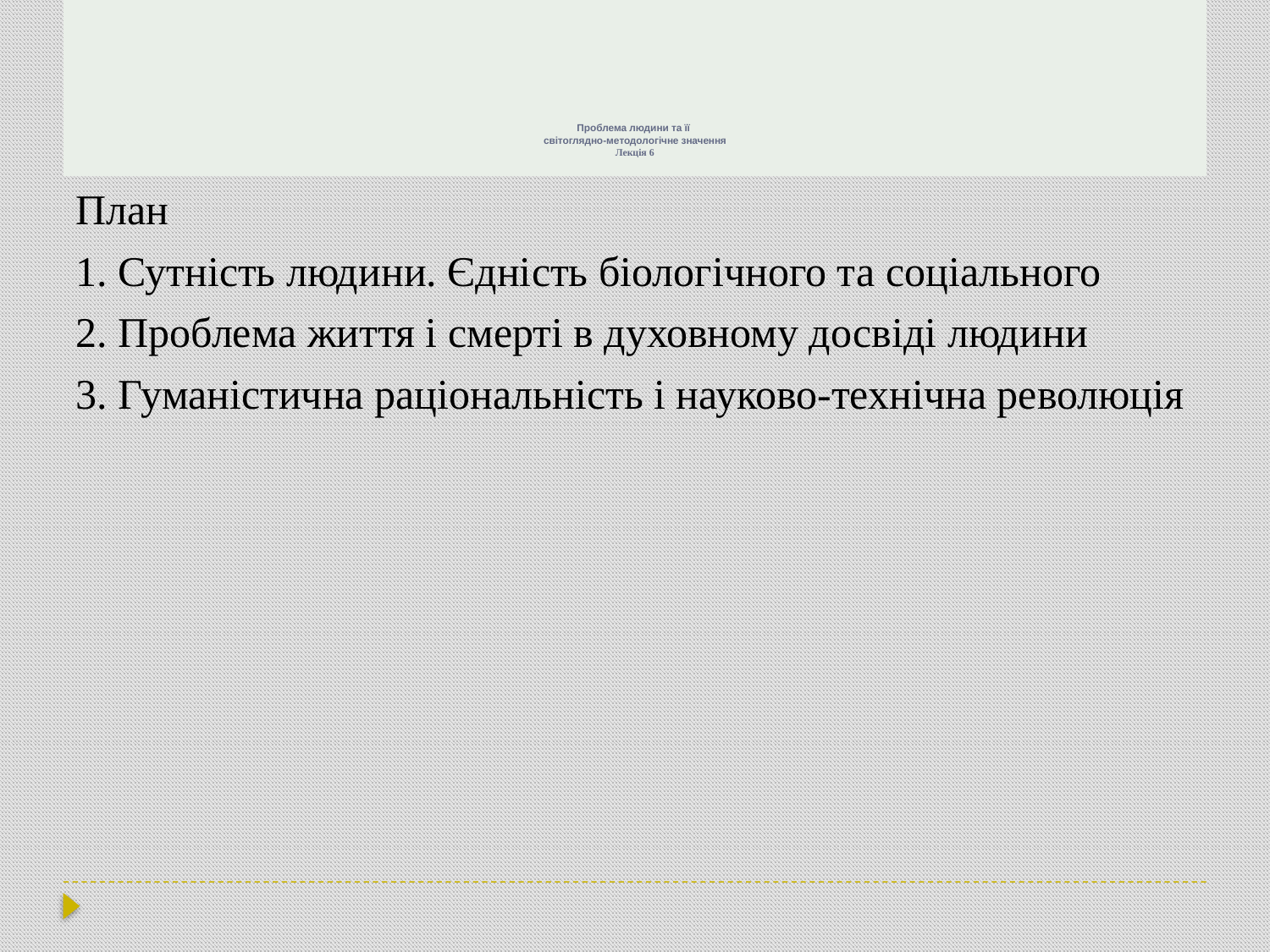

# Проблема людини та її світоглядно-методологічне значення Лекція 6
План
1. Сутність людини. Єдність біологічного та соціального
2. Проблема життя і смерті в духовному досвіді людини
3. Гуманістична раціональність і науково-технічна революція